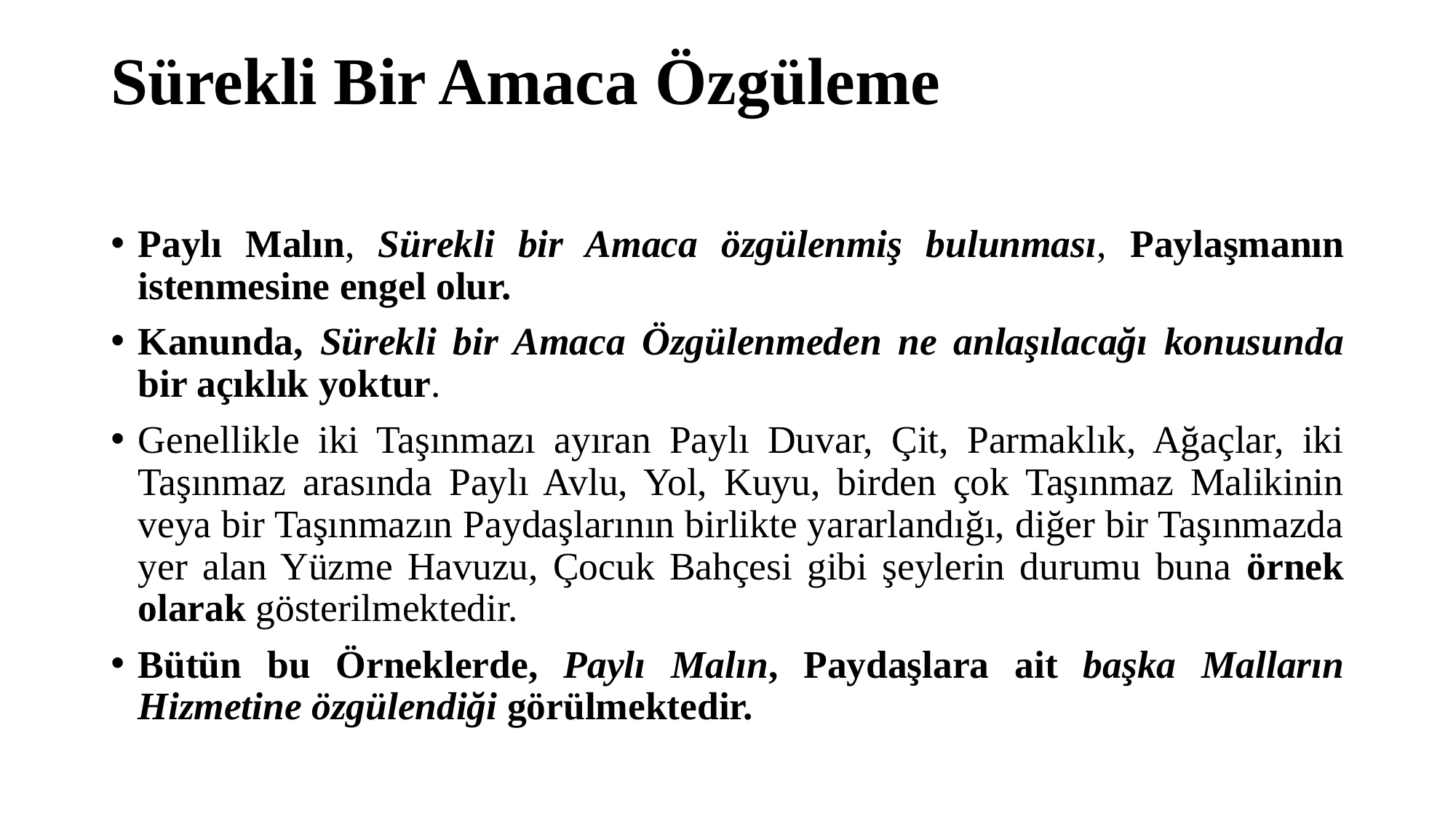

# Sürekli Bir Amaca Özgüleme
Paylı Malın, Sürekli bir Amaca özgülenmiş bulunması, Paylaşmanın istenmesine engel olur.
Kanunda, Sürekli bir Amaca Özgülenmeden ne anlaşılacağı konusunda bir açıklık yoktur.
Genellikle iki Taşınmazı ayıran Paylı Duvar, Çit, Parmaklık, Ağaçlar, iki Taşınmaz arasında Paylı Avlu, Yol, Kuyu, birden çok Taşınmaz Malikinin veya bir Taşınmazın Paydaşlarının birlikte yararlandığı, diğer bir Taşınmazda yer alan Yüzme Havuzu, Çocuk Bahçesi gibi şeylerin durumu buna örnek olarak gösterilmektedir.
Bütün bu Örneklerde, Paylı Malın, Paydaşlara ait başka Malların Hizmetine özgülendiği görülmektedir.